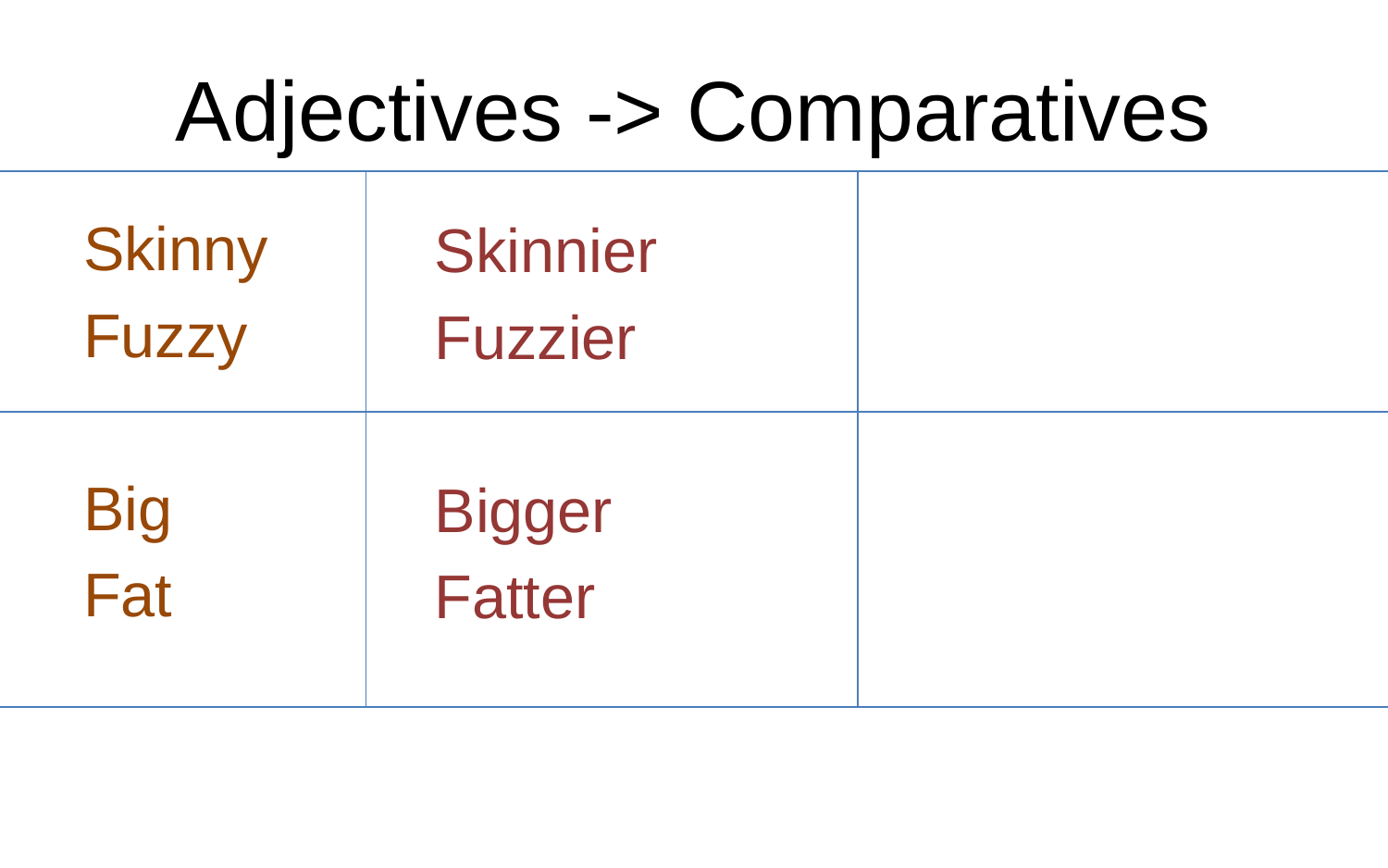

# Adjectives -> Comparatives
Skinny
Fuzzy

Big
Fat

Skinnier
Fuzzier

Bigger
Fatter